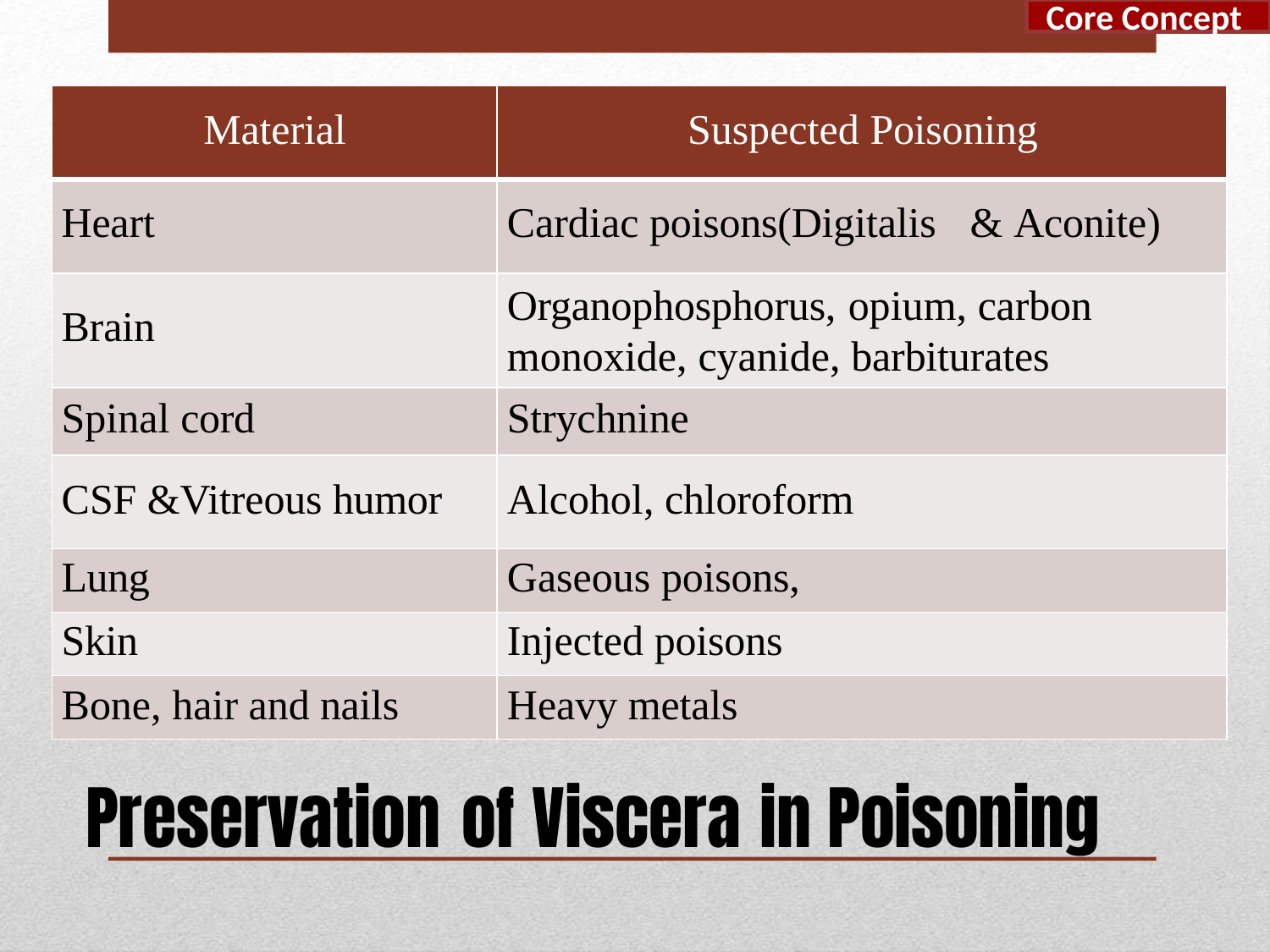

Core Concept
| Material | Suspected Poisoning |
| --- | --- |
| Heart | Cardiac poisons(Digitalis & Aconite) |
| Brain | Organophosphorus, opium, carbon monoxide, cyanide, barbiturates |
| Spinal cord | Strychnine |
| CSF &Vitreous humor | Alcohol, chloroform |
| Lung | Gaseous poisons, |
| Skin | Injected poisons |
| Bone, hair and nails | Heavy metals |
Preservation of Viscera in Poisoning